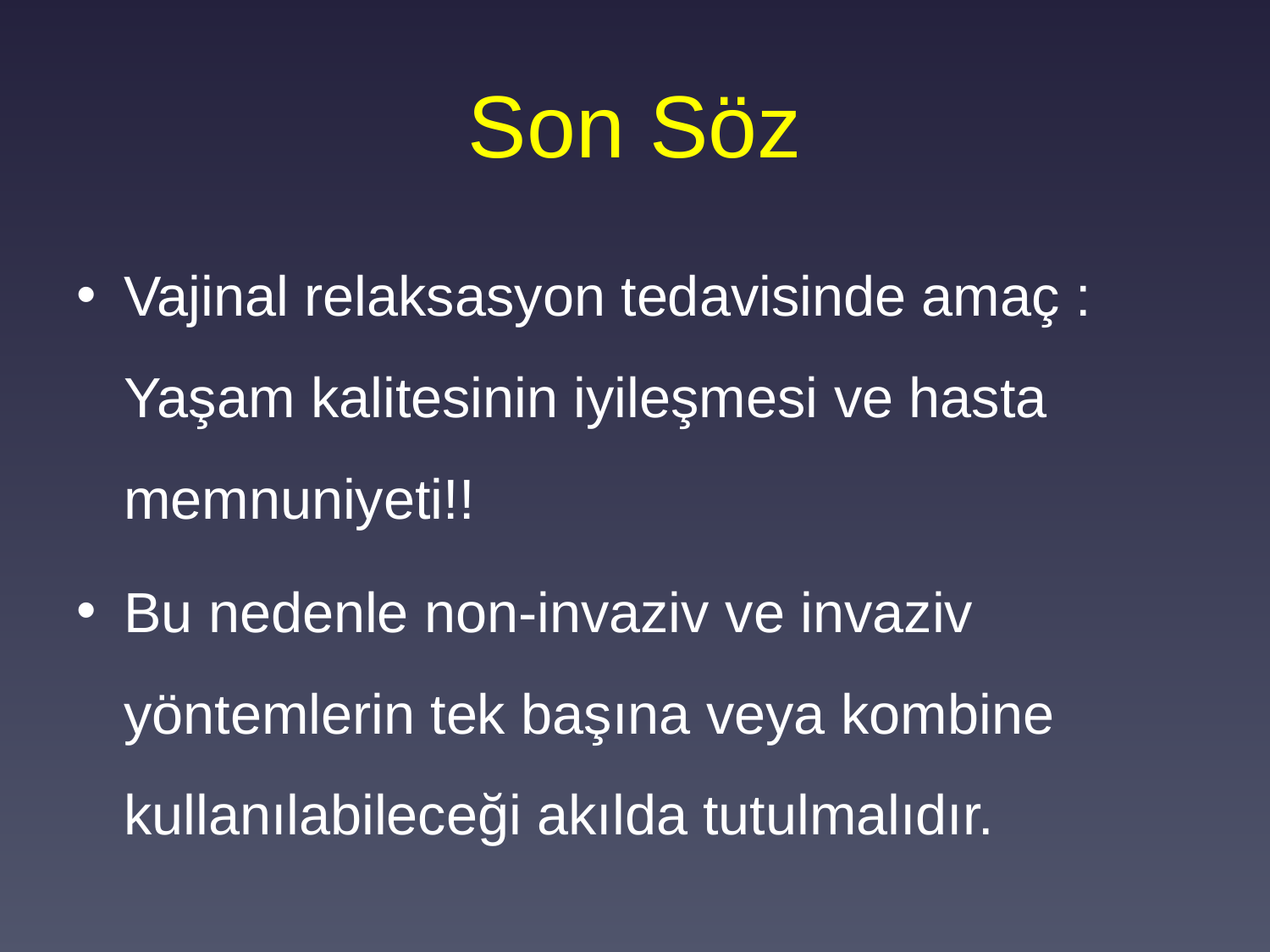

# Son Söz
Vajinal relaksasyon tedavisinde amaç : Yaşam kalitesinin iyileşmesi ve hasta memnuniyeti!!
Bu nedenle non-invaziv ve invaziv yöntemlerin tek başına veya kombine kullanılabileceği akılda tutulmalıdır.